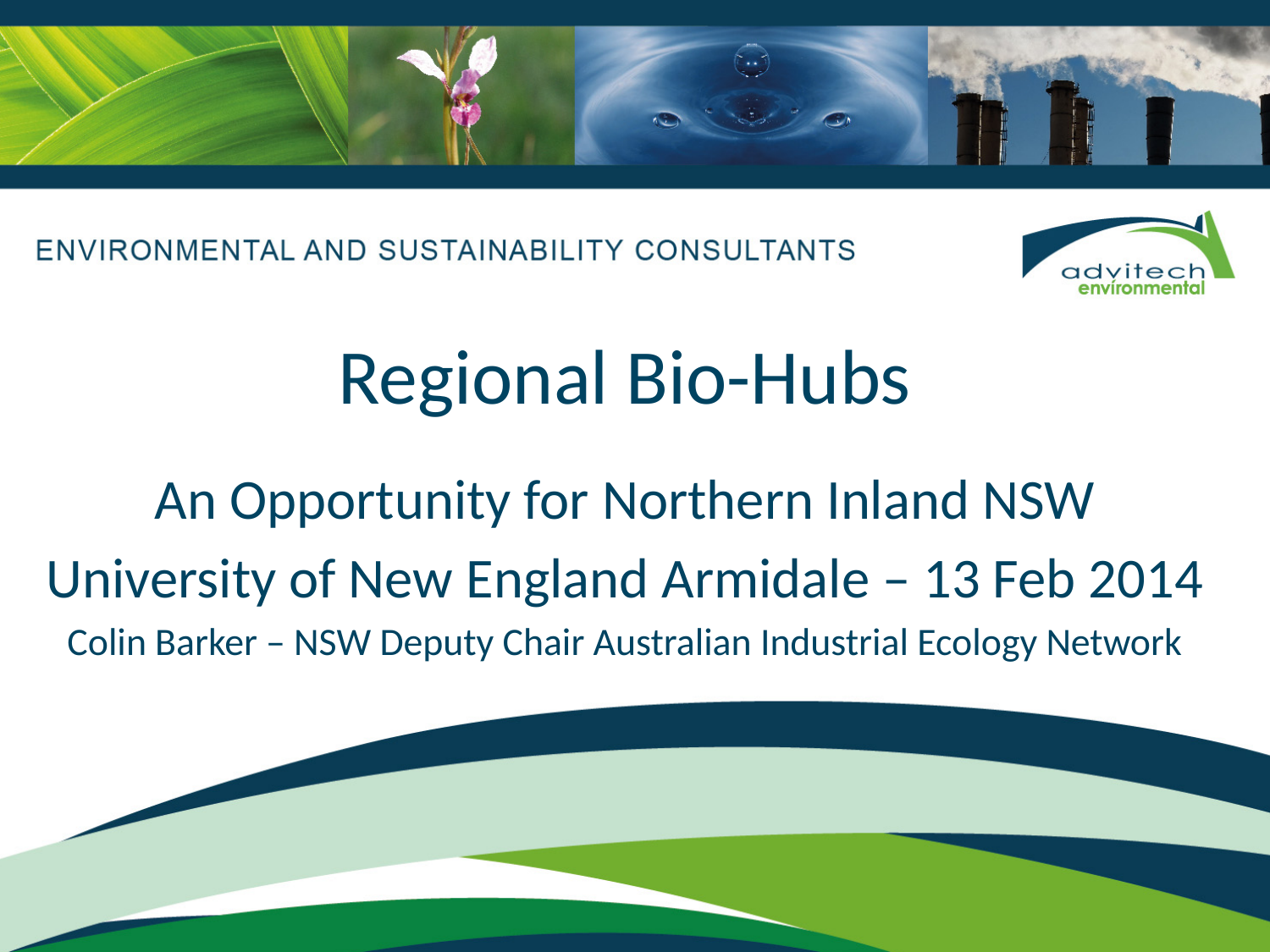

# Regional Bio-Hubs
An Opportunity for Northern Inland NSW
University of New England Armidale – 13 Feb 2014
Colin Barker – NSW Deputy Chair Australian Industrial Ecology Network